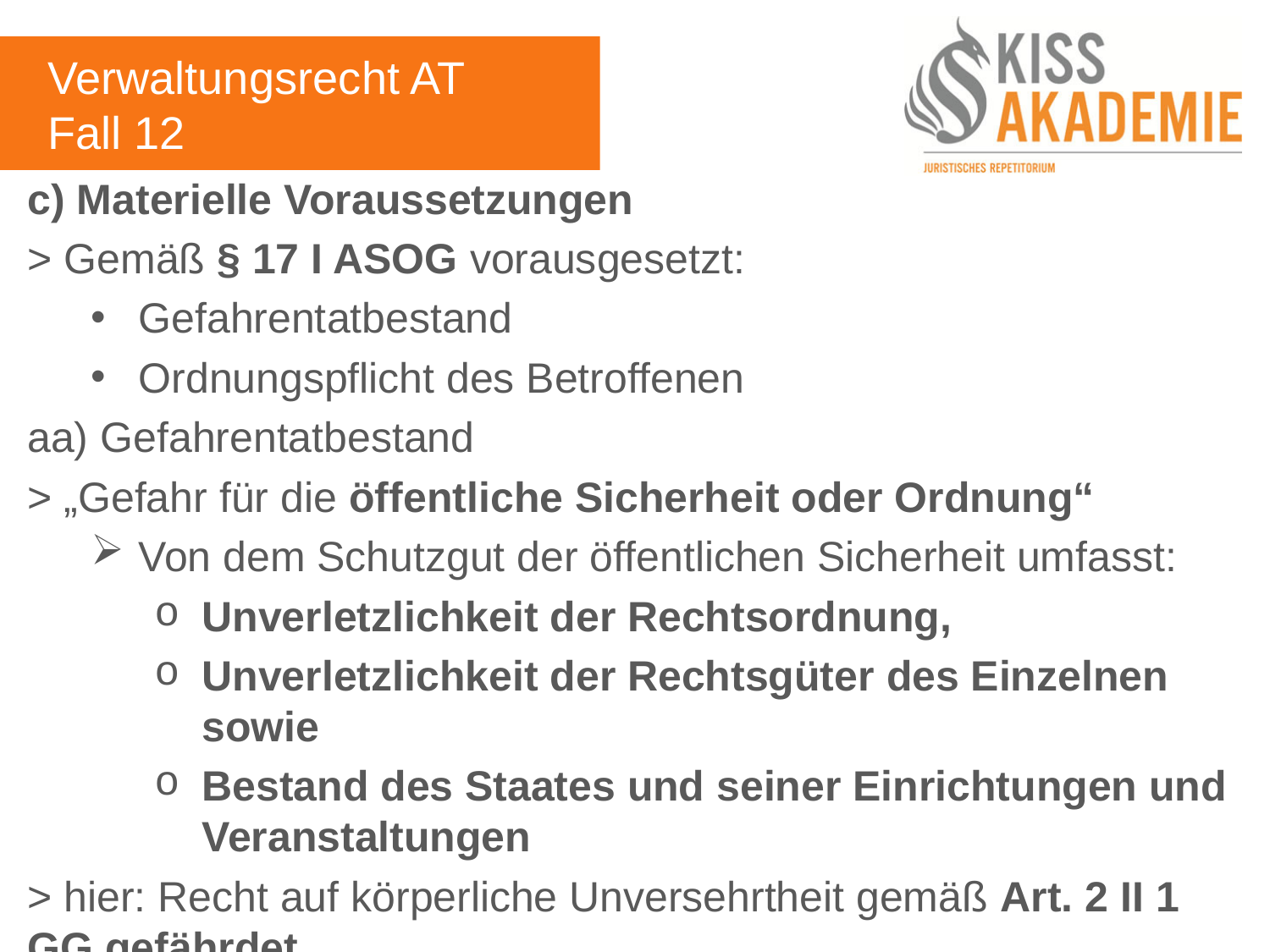

Verwaltungsrecht AT
Fall 12
c) Materielle Voraussetzungen
> Gemäß § 17 I ASOG vorausgesetzt:
Gefahrentatbestand
Ordnungspflicht des Betroffenen
aa) Gefahrentatbestand
> „Gefahr für die öffentliche Sicherheit oder Ordnung“
Von dem Schutzgut der öffentlichen Sicherheit umfasst:
Unverletzlichkeit der Rechtsordnung,
Unverletzlichkeit der Rechtsgüter des Einzelnen sowie
Bestand des Staates und seiner Einrichtungen und Veranstaltungen
> hier: Recht auf körperliche Unversehrtheit gemäß Art. 2 II 1 GG gefährdet